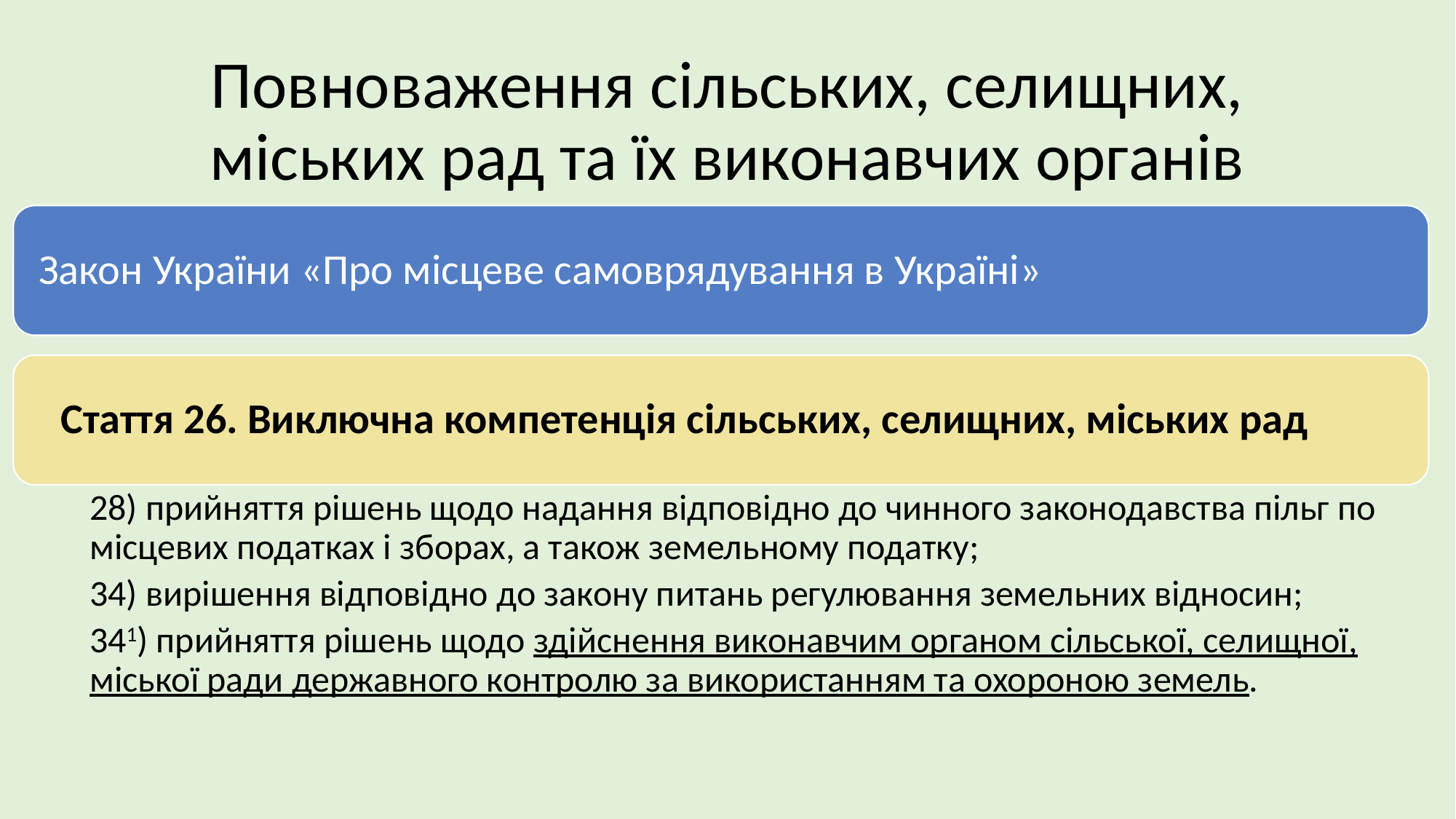

# Повноваження сільських, селищних, міських рад та їх виконавчих органів
Закон України «Про місцеве самоврядування в Україні»
Стаття 26. Виключна компетенція сільських, селищних, міських рад
28) прийняття рішень щодо надання відповідно до чинного законодавства пільг по місцевих податках і зборах, а також земельному податку;
34) вирішення відповідно до закону питань регулювання земельних відносин;
341) прийняття рішень щодо здійснення виконавчим органом сільської, селищної, міської ради державного контролю за використанням та охороною земель.